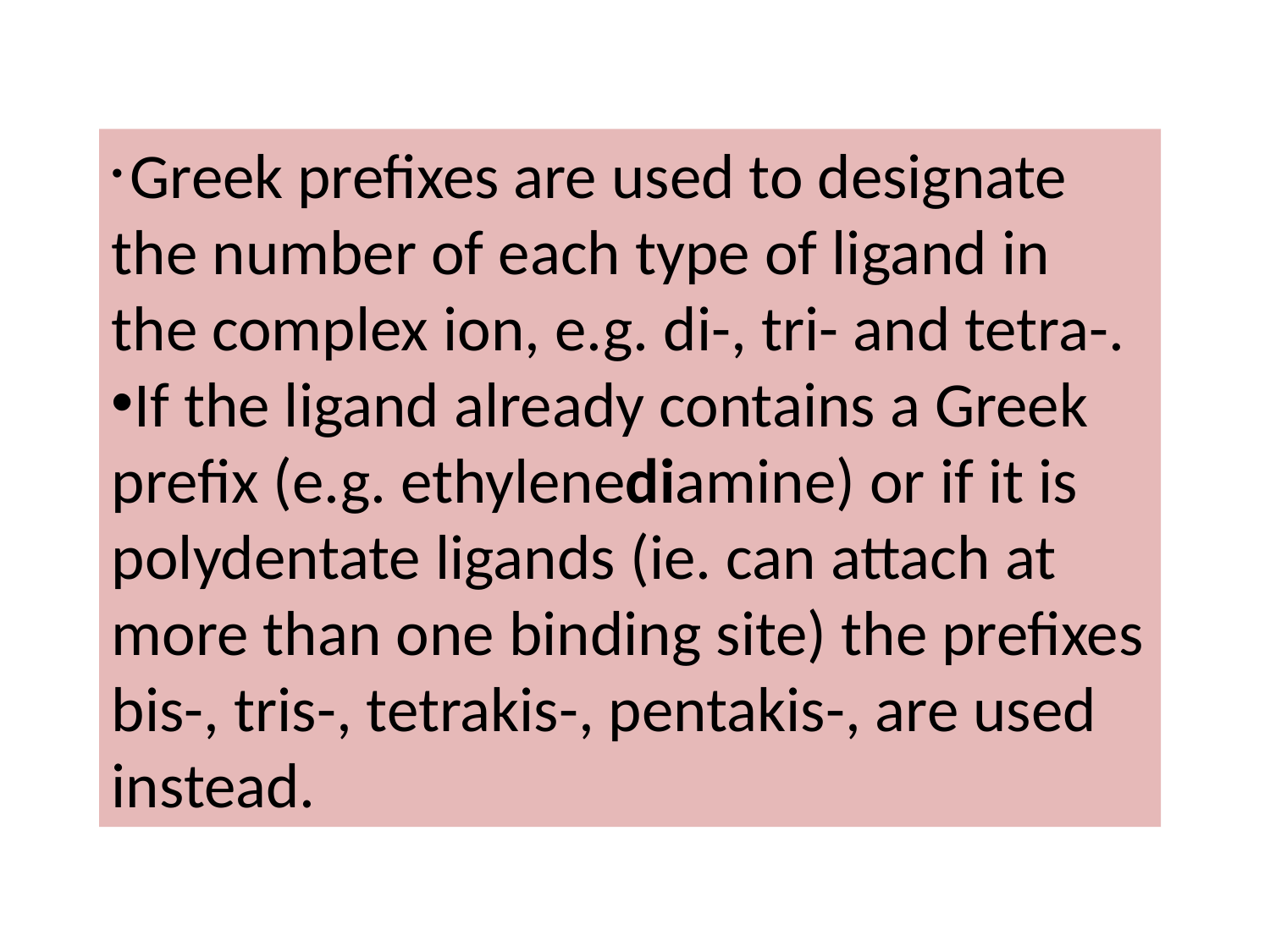

Greek prefixes are used to designate the number of each type of ligand in the complex ion, e.g. di-, tri- and tetra-.
If the ligand already contains a Greek prefix (e.g. ethylenediamine) or if it is polydentate ligands (ie. can attach at more than one binding site) the prefixes bis-, tris-, tetrakis-, pentakis-, are used instead.